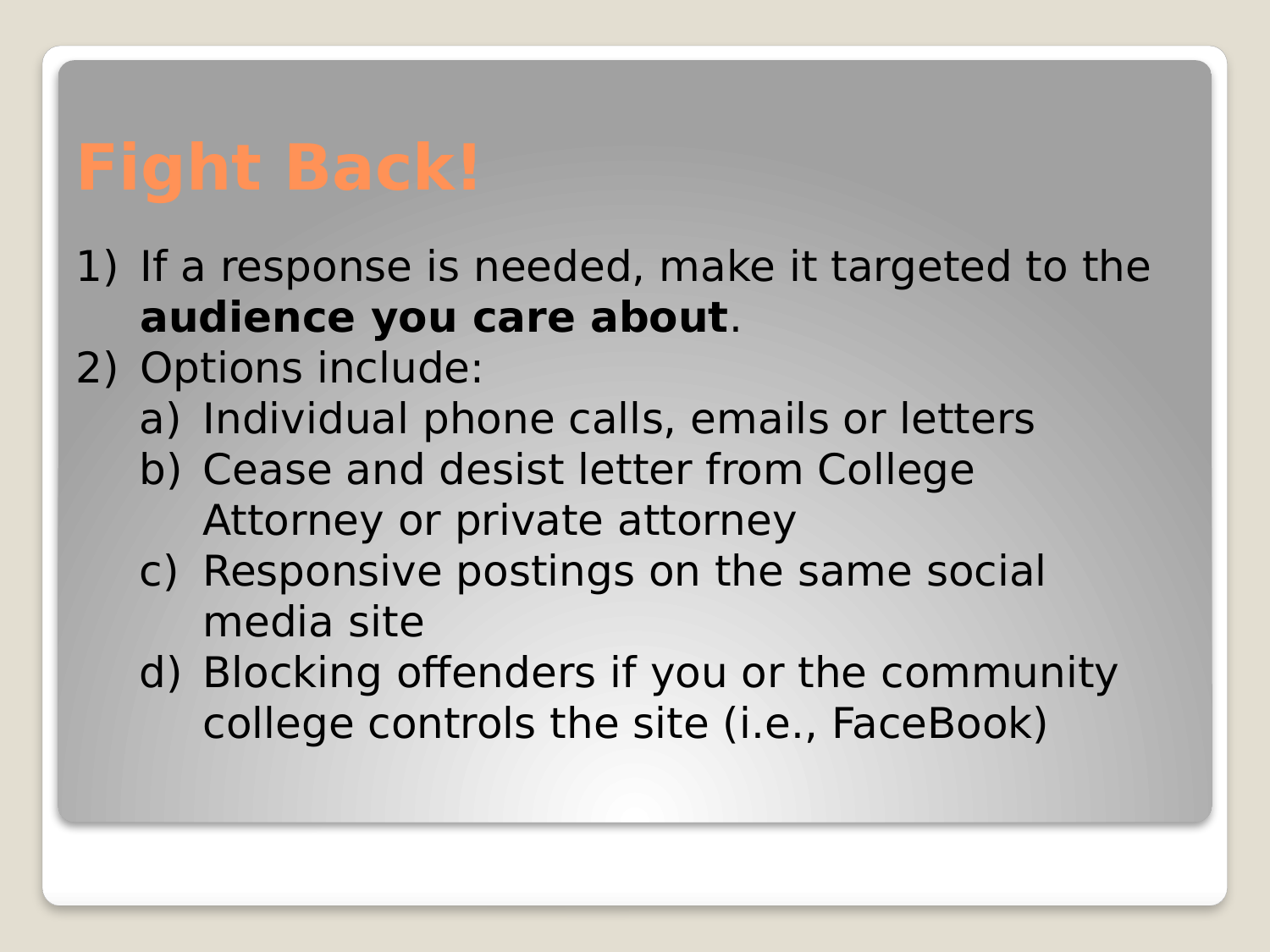

# Fight Back!
If a response is needed, make it targeted to the audience you care about.
Options include:
Individual phone calls, emails or letters
Cease and desist letter from College Attorney or private attorney
Responsive postings on the same social media site
Blocking offenders if you or the community college controls the site (i.e., FaceBook)